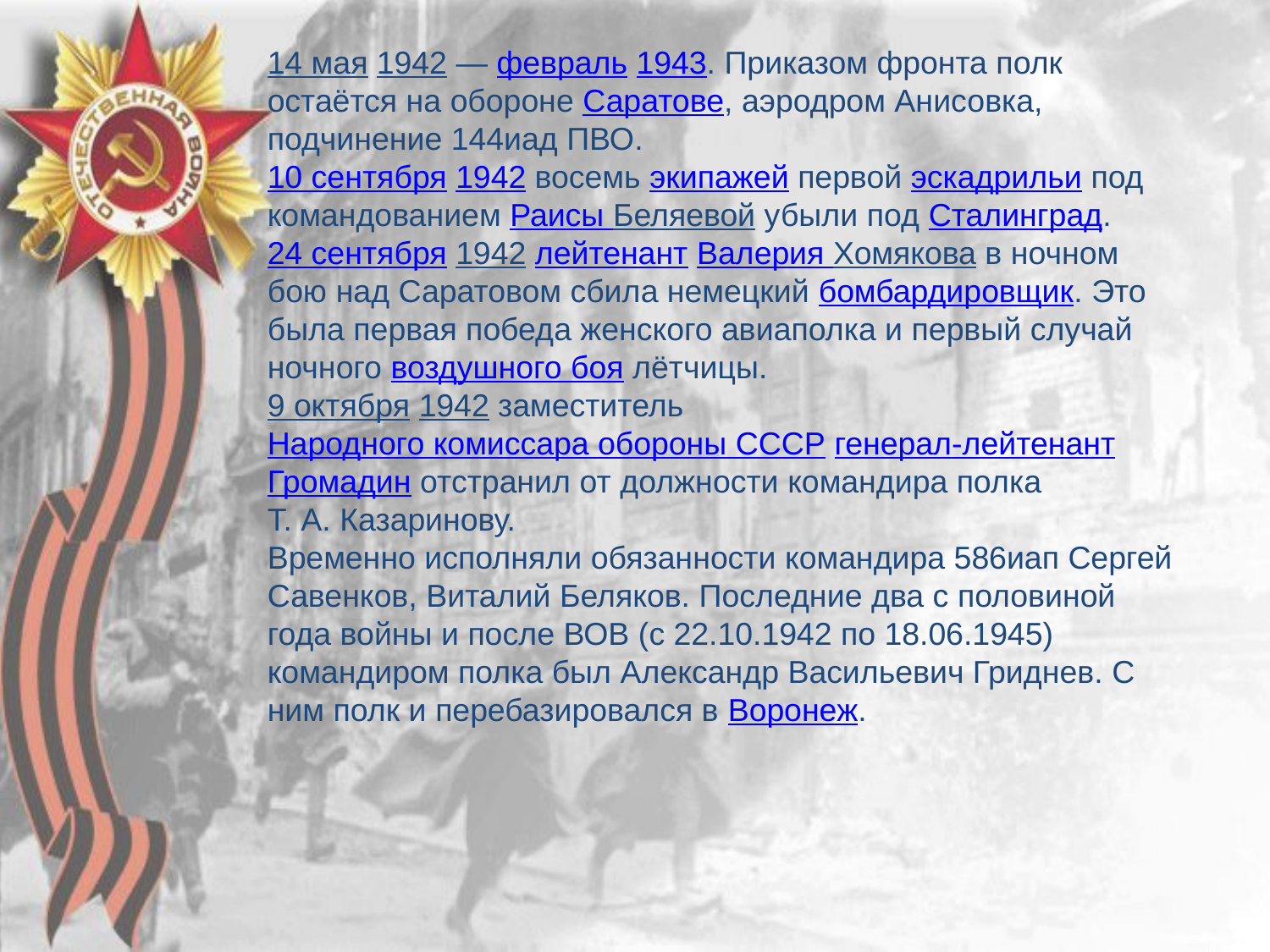

14 мая 1942 — февраль 1943. Приказом фронта полк остаётся на обороне Саратове, аэродром Анисовка, подчинение 144иад ПВО.
10 сентября 1942 восемь экипажей первой эскадрильи под командованием Раисы Беляевой убыли под Сталинград.
24 сентября 1942 лейтенант Валерия Хомякова в ночном бою над Саратовом сбила немецкий бомбардировщик. Это была первая победа женского авиаполка и первый случай ночного воздушного боя лётчицы.
9 октября 1942 заместитель Народного комиссара обороны СССР генерал-лейтенант Громадин отстранил от должности командира полка Т. А. Казаринову.
Временно исполняли обязанности командира 586иап Сергей Савенков, Виталий Беляков. Последние два с половиной года войны и после ВОВ (с 22.10.1942 по 18.06.1945) командиром полка был Александр Васильевич Гриднев. С ним полк и перебазировался в Воронеж.